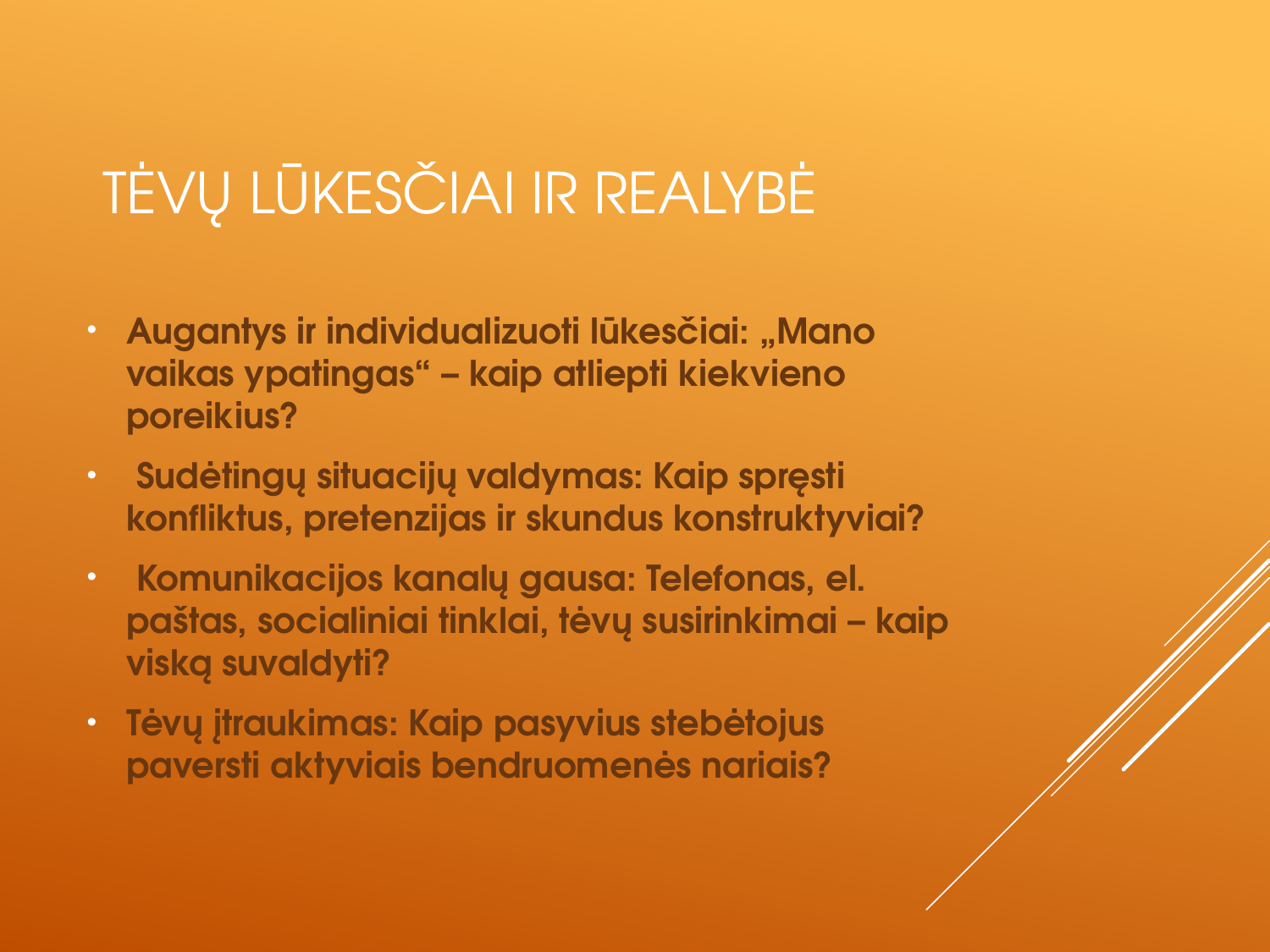

# Tėvų lūkesčiai ir realybė
Augantys ir individualizuoti lūkesčiai: „Mano vaikas ypatingas“ – kaip atliepti kiekvieno poreikius?
 Sudėtingų situacijų valdymas: Kaip spręsti konfliktus, pretenzijas ir skundus konstruktyviai?
 Komunikacijos kanalų gausa: Telefonas, el. paštas, socialiniai tinklai, tėvų susirinkimai – kaip viską suvaldyti?
Tėvų įtraukimas: Kaip pasyvius stebėtojus paversti aktyviais bendruomenės nariais?